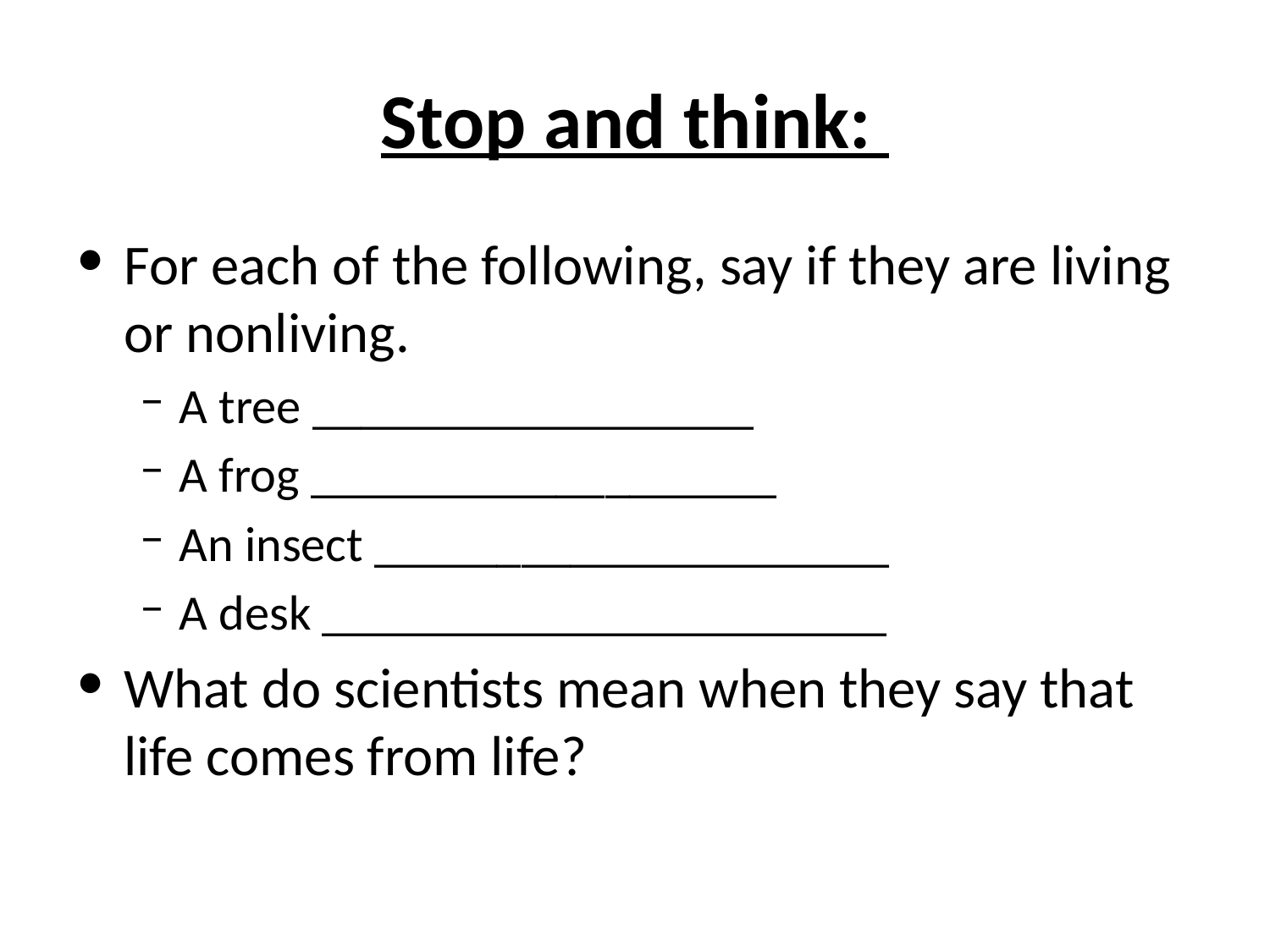

# Stop and think:
For each of the following, say if they are living or nonliving.
A tree __________________
A frog ___________________
An insect _____________________
A desk _______________________
What do scientists mean when they say that life comes from life?